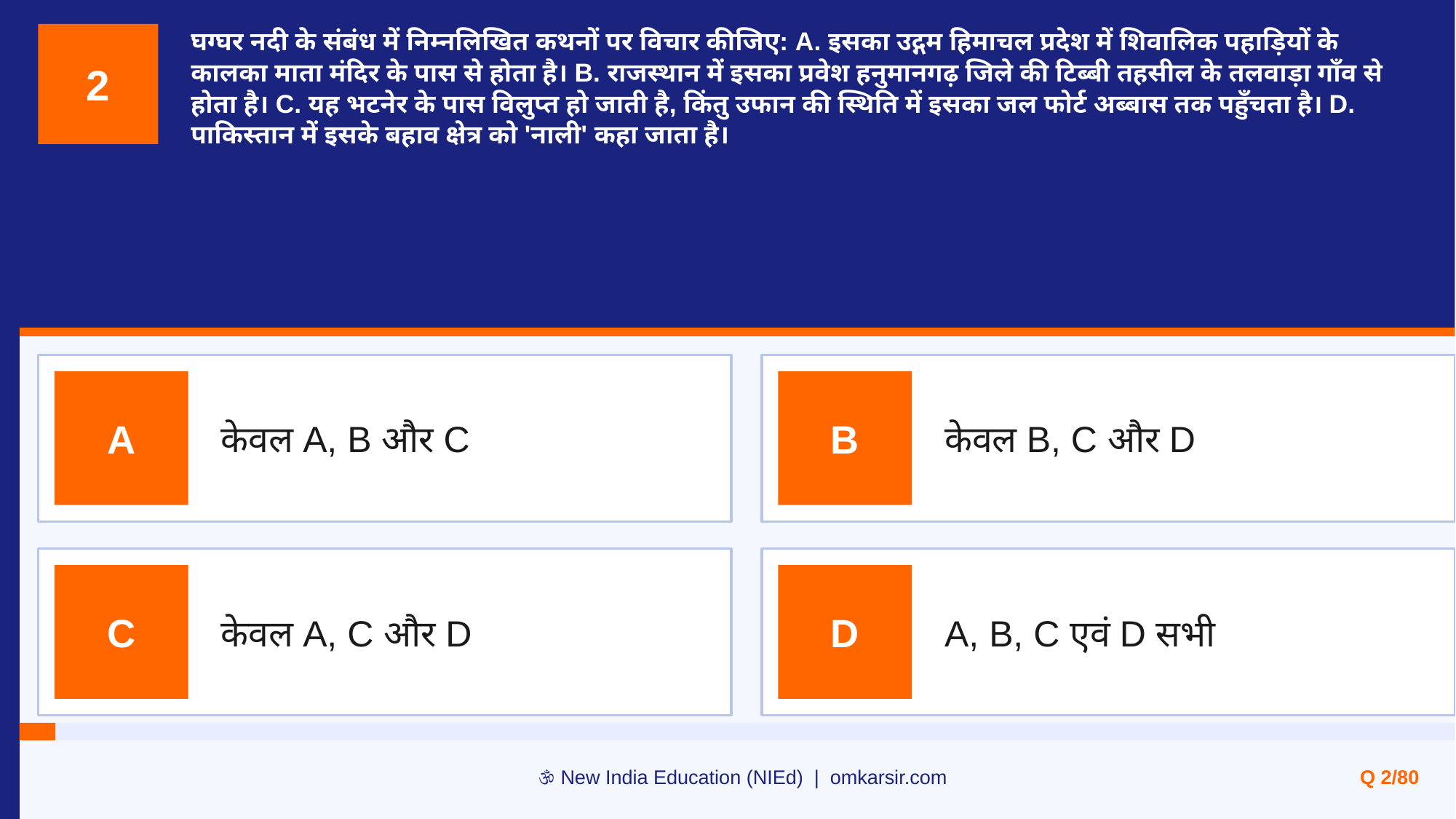

घग्घर नदी के संबंध में निम्नलिखित कथनों पर विचार कीजिए: A. इसका उद्गम हिमाचल प्रदेश में शिवालिक पहाड़ियों के कालका माता मंदिर के पास से होता है। B. राजस्थान में इसका प्रवेश हनुमानगढ़ जिले की टिब्बी तहसील के तलवाड़ा गाँव से होता है। C. यह भटनेर के पास विलुप्त हो जाती है, किंतु उफान की स्थिति में इसका जल फोर्ट अब्बास तक पहुँचता है। D. पाकिस्तान में इसके बहाव क्षेत्र को 'नाली' कहा जाता है।
2

केवल A, B और C
केवल B, C और D
A
B

केवल A, C और D
A, B, C एवं D सभी
C
D

🕉️ New India Education (NIEd)  |  omkarsir.com
Q 2/80